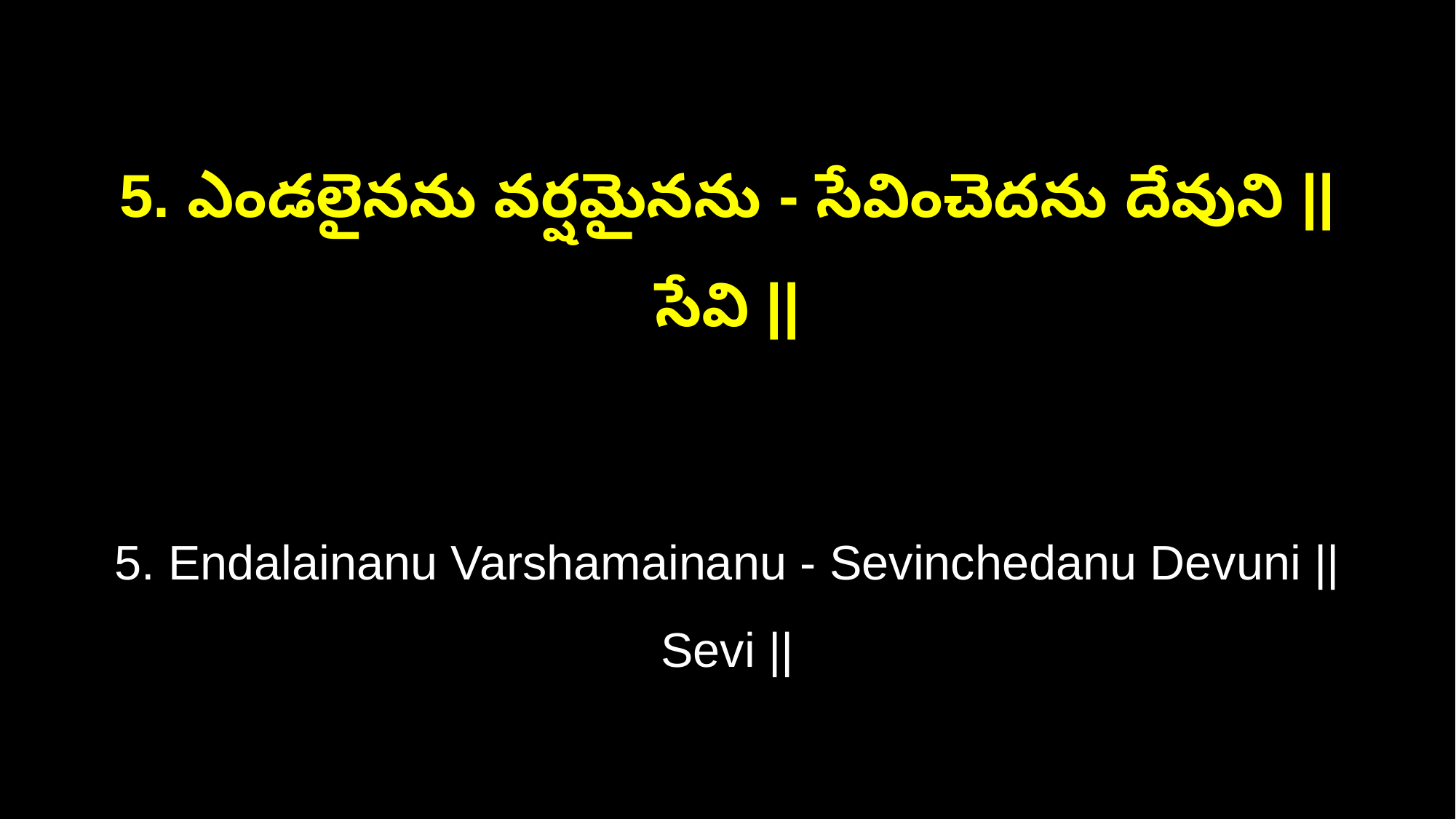

5. ఎండలైనను వర్షమైనను - సేవించెదను దేవుని || సేవి ||
5. Endalainanu Varshamainanu - Sevinchedanu Devuni || Sevi ||